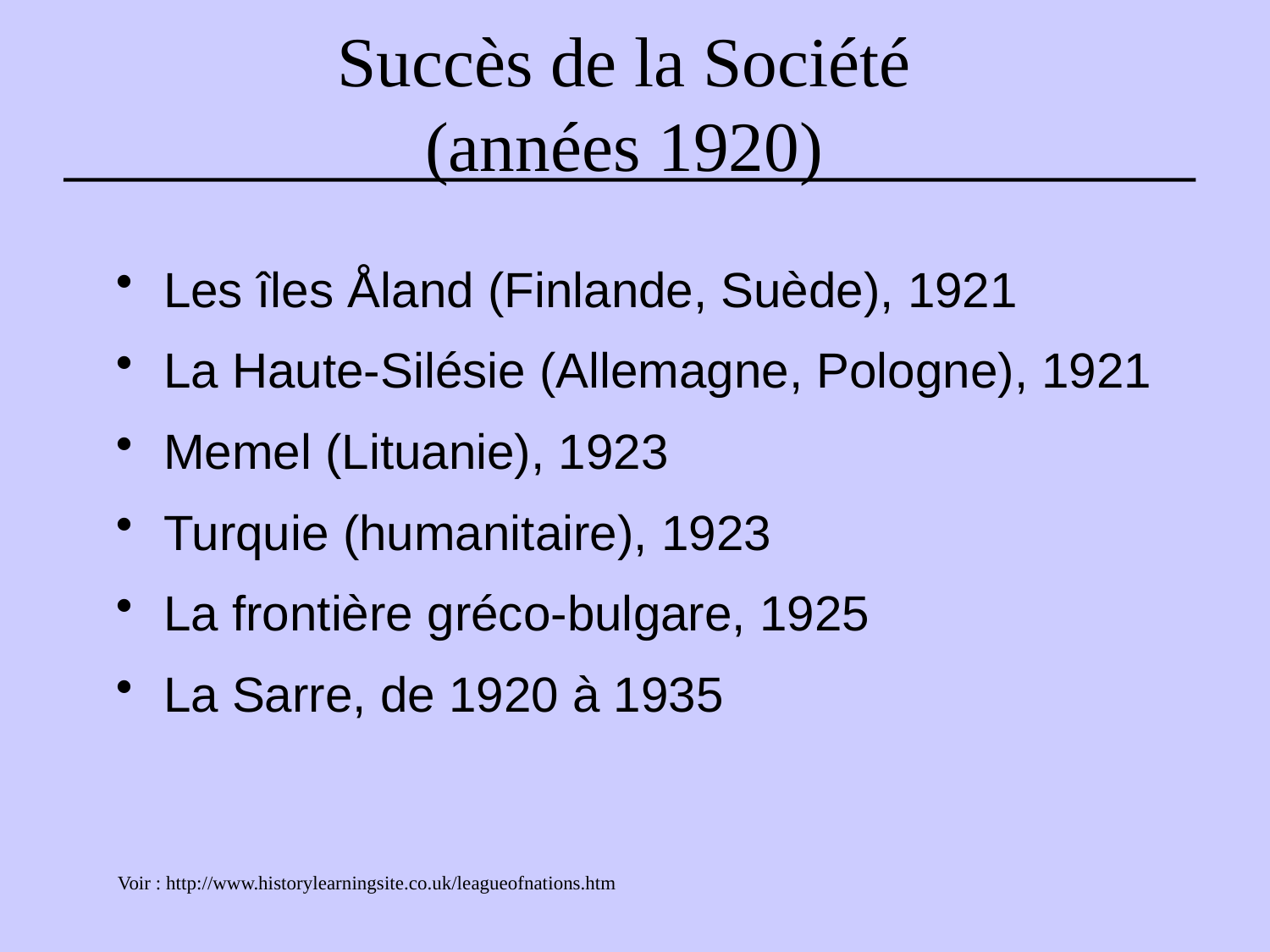

# Succès de la Société (années 1920)
Les îles Åland (Finlande, Suède), 1921
La Haute-Silésie (Allemagne, Pologne), 1921
Memel (Lituanie), 1923
Turquie (humanitaire), 1923
La frontière gréco-bulgare, 1925
La Sarre, de 1920 à 1935

Voir : http://www.historylearningsite.co.uk/leagueofnations.htm